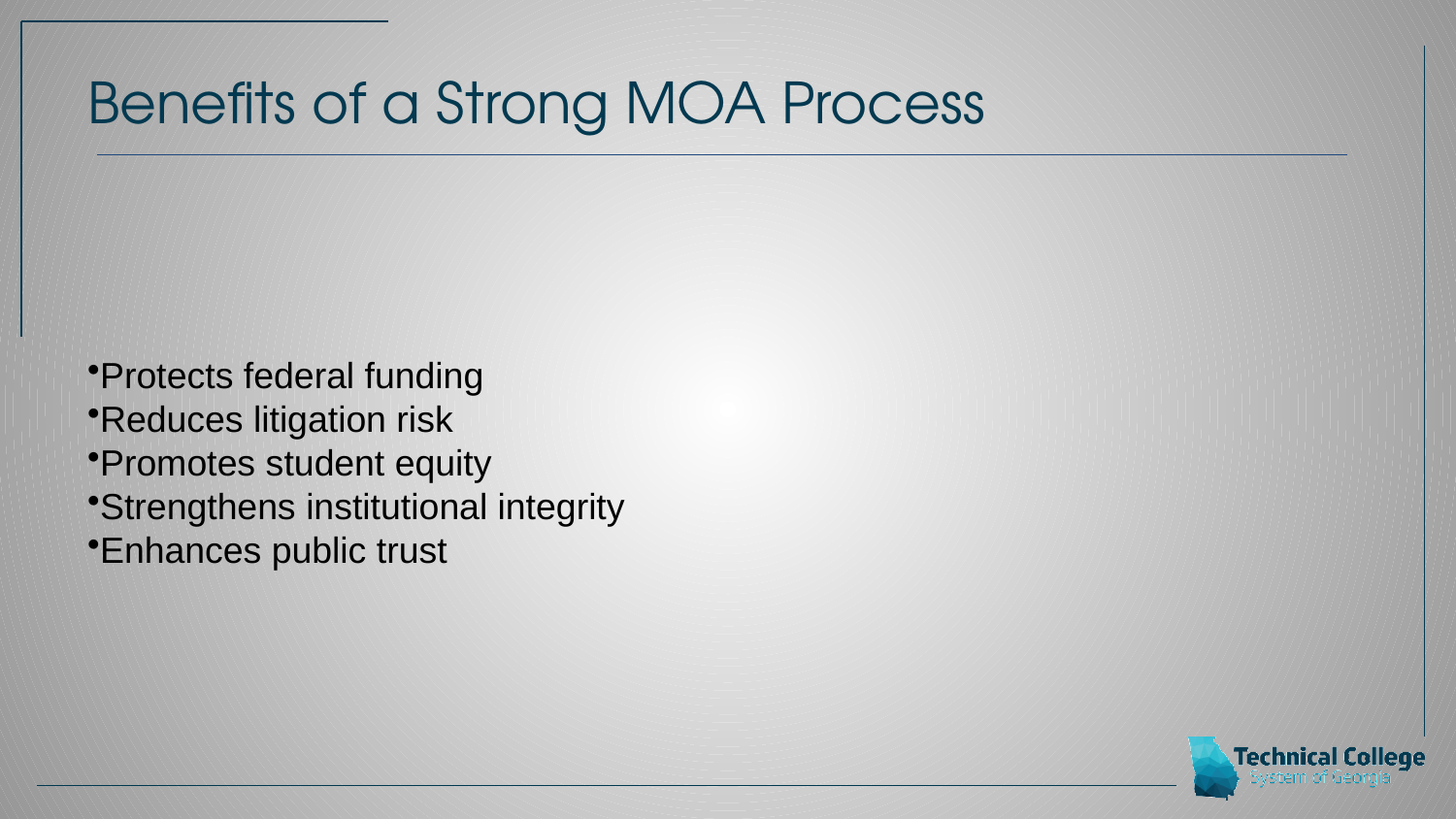

# Benefits of a Strong MOA Process
Protects federal funding
Reduces litigation risk
Promotes student equity
Strengthens institutional integrity
Enhances public trust